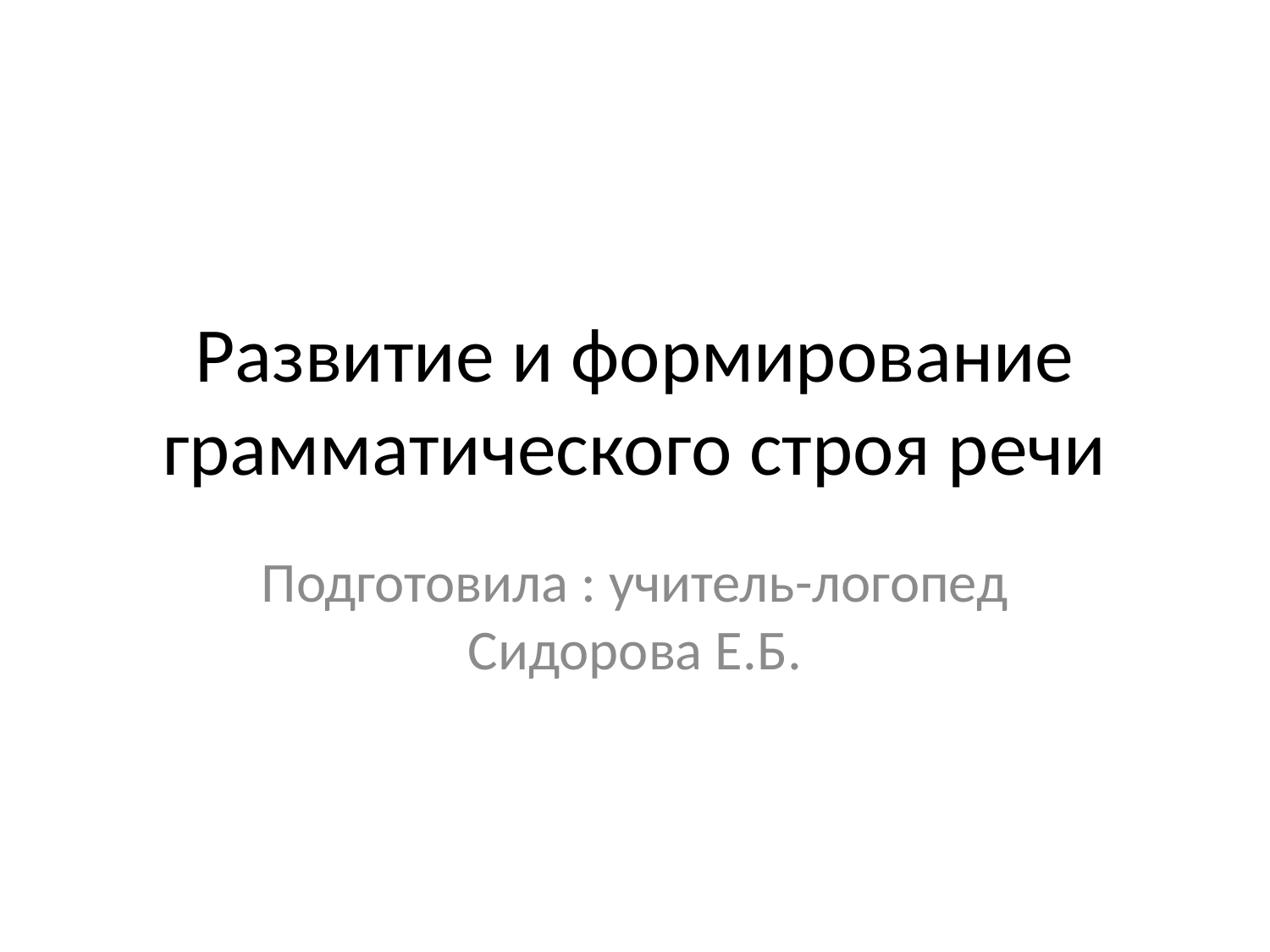

# Развитие и формирование грамматического строя речи
Подготовила : учитель-логопед Сидорова Е.Б.